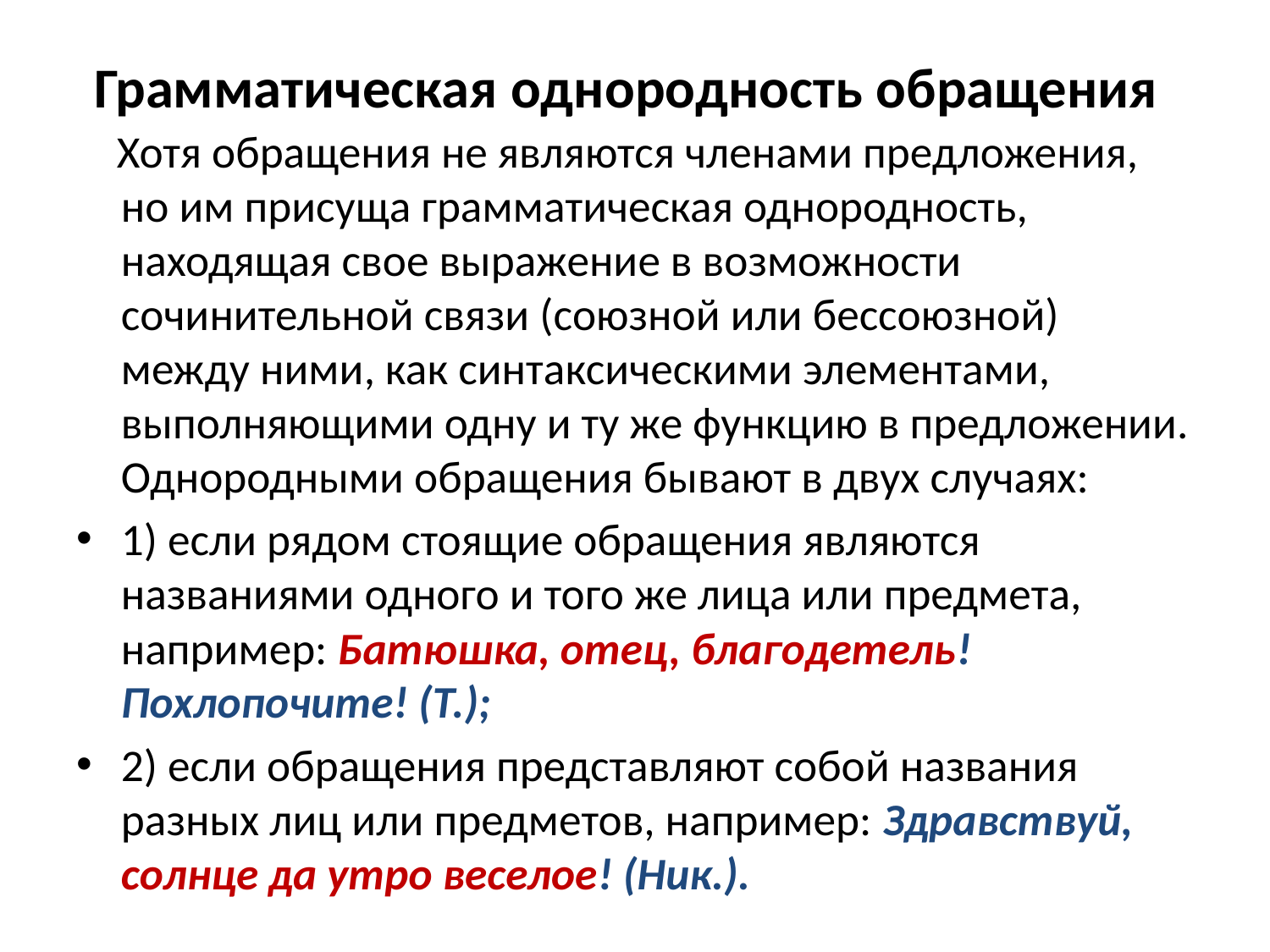

# Грамматическая однородность обращения
    Хотя обращения не являются членами предложения, но им присуща грамматическая однородность, находящая свое выражение в возможности сочинительной связи (союзной или бессоюзной) между ними, как синтаксическими элементами, выполняющими одну и ту же функцию в предложении. Однородными обращения бывают в двух случаях:
1) если рядом стоящие обращения являются названиями одного и того же лица или предмета, например: Батюшка, отец, благодетель! Похлопочите! (Т.);
2) если обращения представляют собой названия разных лиц или предметов, например: Здравствуй, солнце да утро веселое! (Ник.).